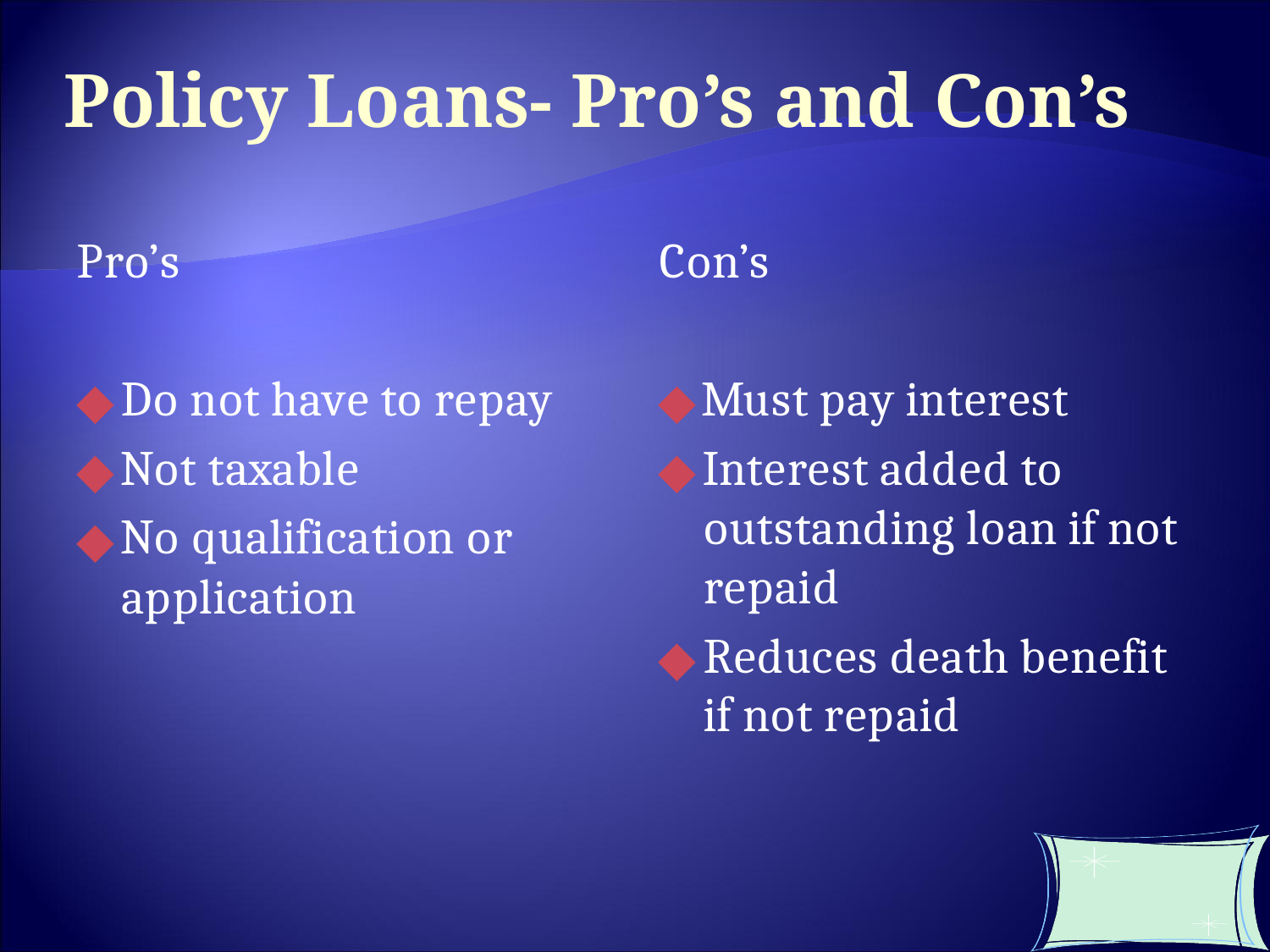

Policy Loans- Pro’s and Con’s
Pro’s

Do not have to repay
Not taxable
No qualification or application

Con’s

Must pay interest
Interest added to outstanding loan if not repaid
Reduces death benefit if not repaid